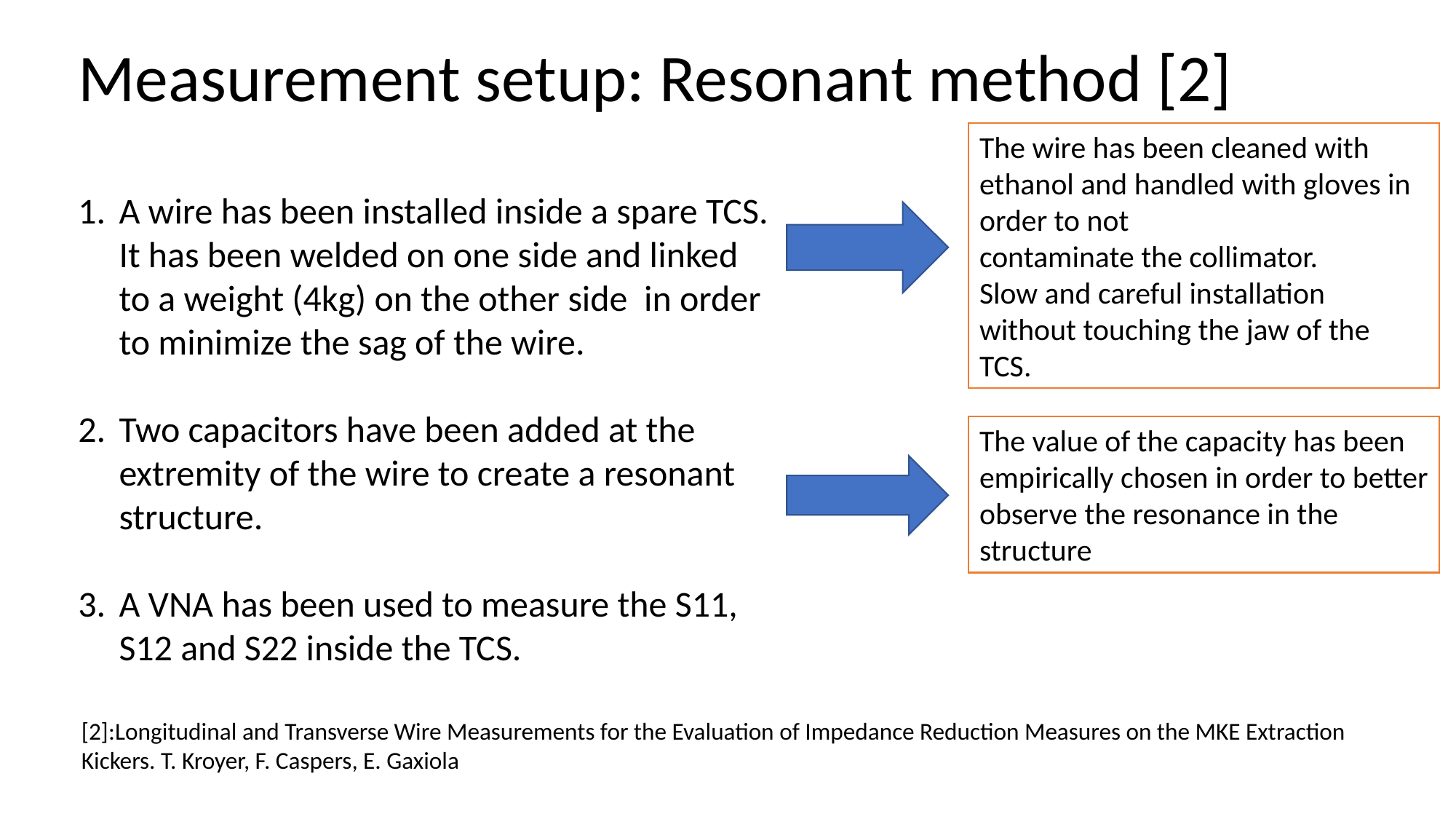

# Measurement setup: Resonant method [2]
The wire has been cleaned with ethanol and handled with gloves in order to not
contaminate the collimator.
Slow and careful installation without touching the jaw of the TCS.

A wire has been installed inside a spare TCS. It has been welded on one side and linked to a weight (4kg) on the other side  in order to minimize the sag of the wire.

Two capacitors have been added at the extremity of the wire to create a resonant structure.

A VNA has been used to measure the S11, S12 and S22 inside the TCS.

The value of the capacity has been empirically chosen in order to better observe the resonance in the structure

[2]:Longitudinal and Transverse Wire Measurements for the Evaluation of Impedance Reduction Measures on the MKE Extraction Kickers. T. Kroyer, F. Caspers, E. Gaxiola
Check wich TCS is